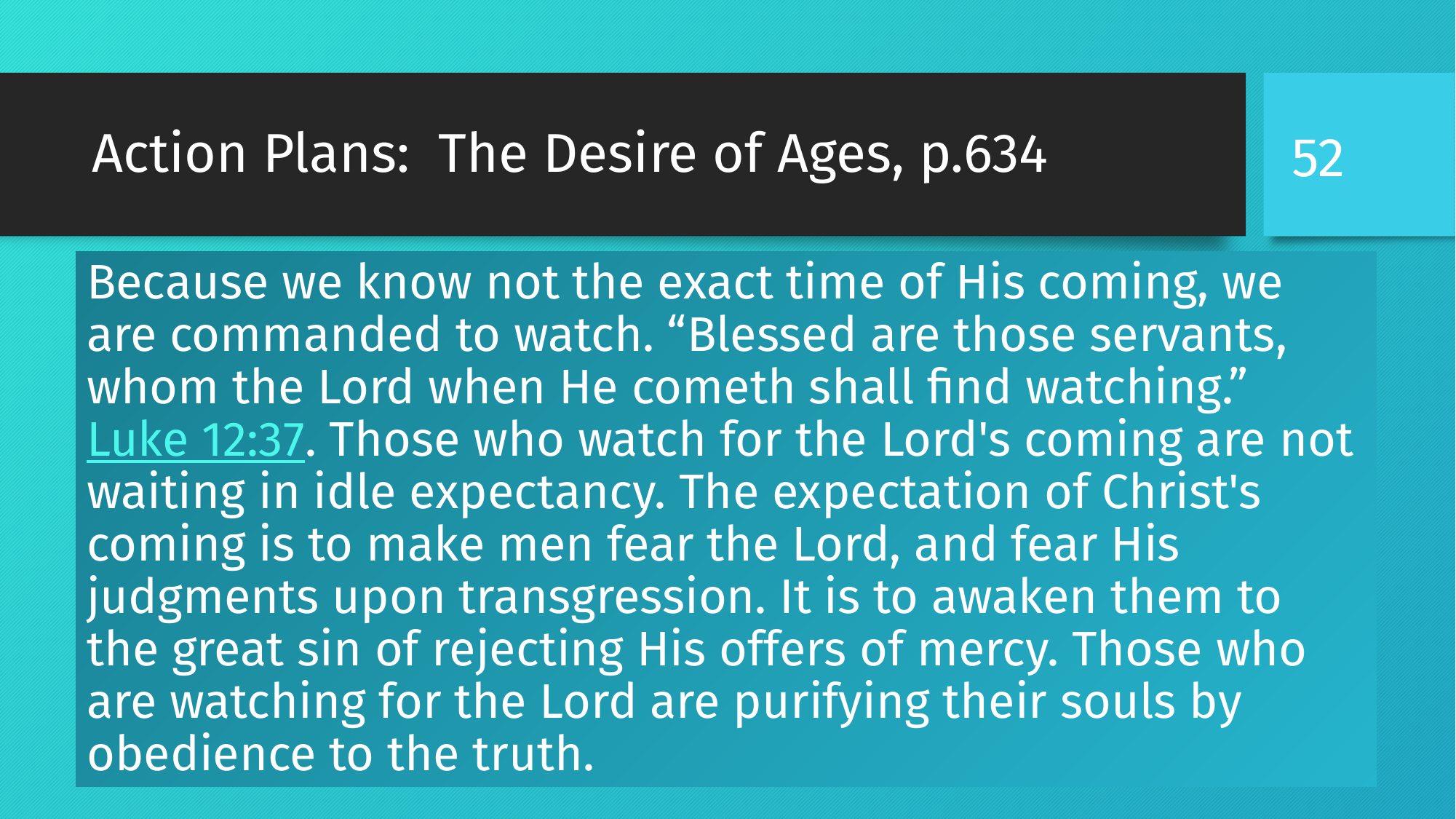

52
# Action Plans:  The Desire of Ages, p.634
Because we know not the exact time of His coming, we are commanded to watch. “Blessed are those servants, whom the Lord when He cometh shall find watching.” Luke 12:37. Those who watch for the Lord's coming are not waiting in idle expectancy. The expectation of Christ's coming is to make men fear the Lord, and fear His judgments upon transgression. It is to awaken them to the great sin of rejecting His offers of mercy. Those who are watching for the Lord are purifying their souls by obedience to the truth.